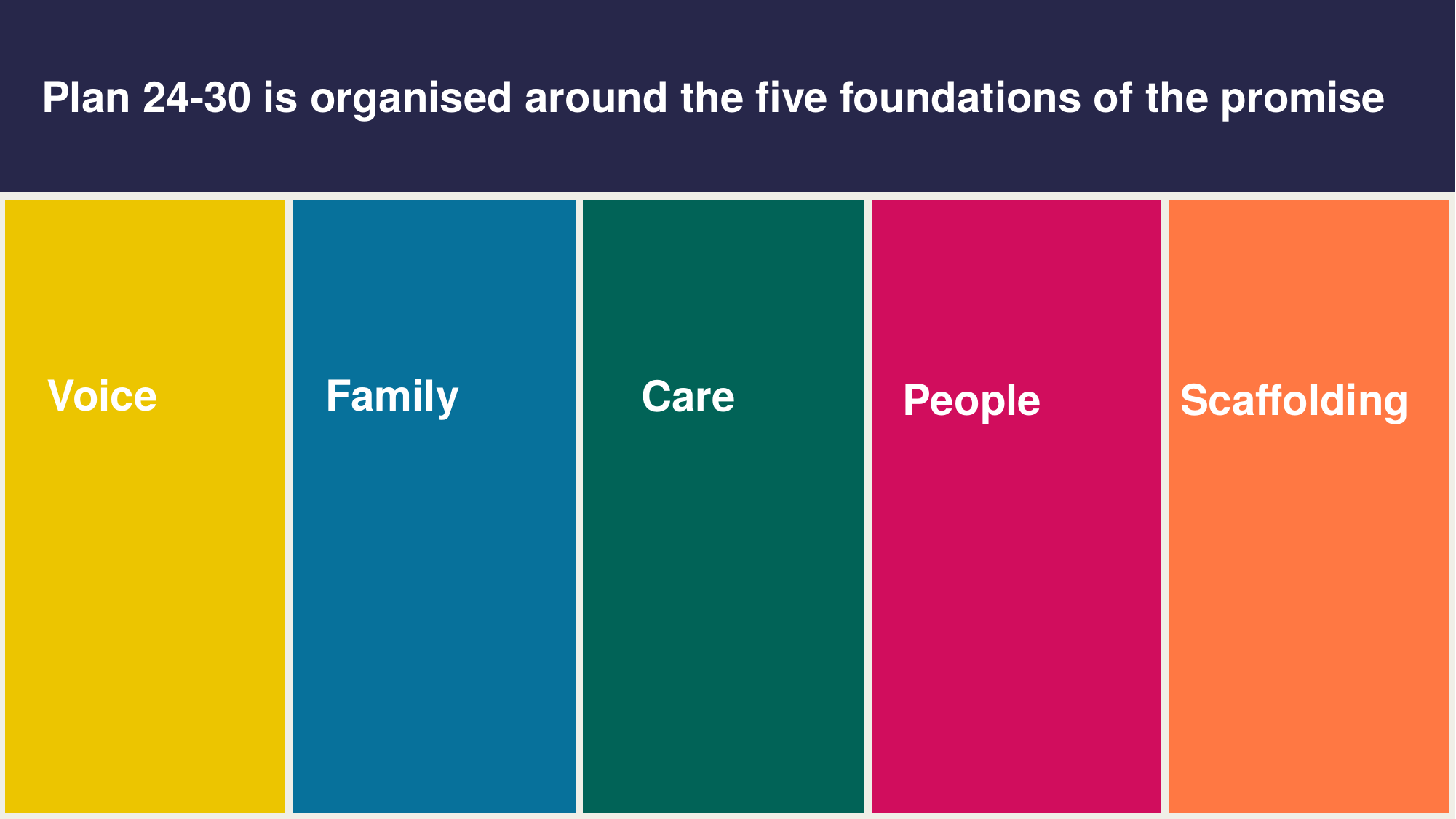

Plan 24-30 is organised around the five foundations of the promise

Voice
Family
Care
People
Scaffolding